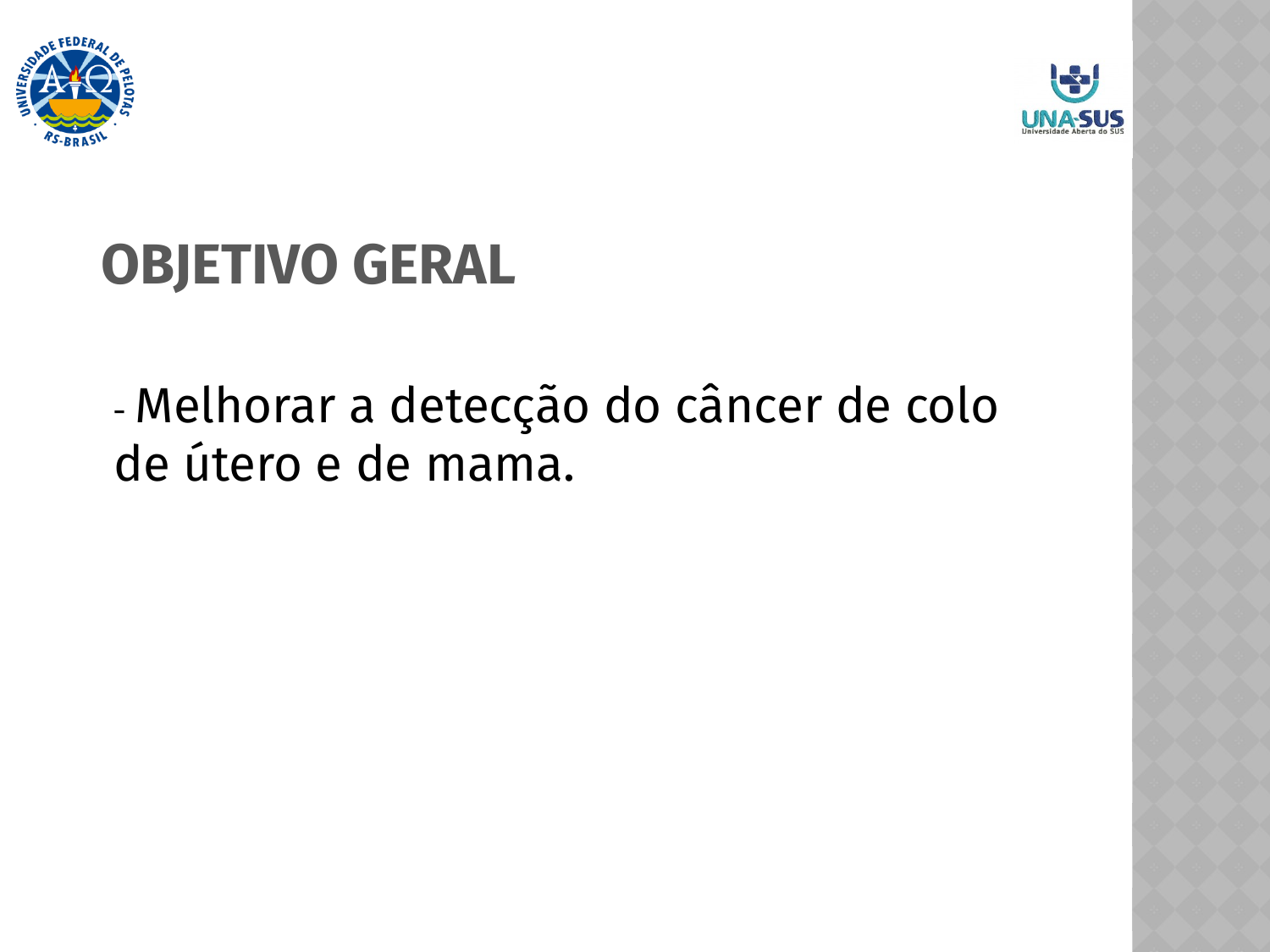

# OBJETIVO Geral

   - Melhorar a detecção do câncer de colo de útero e de mama.